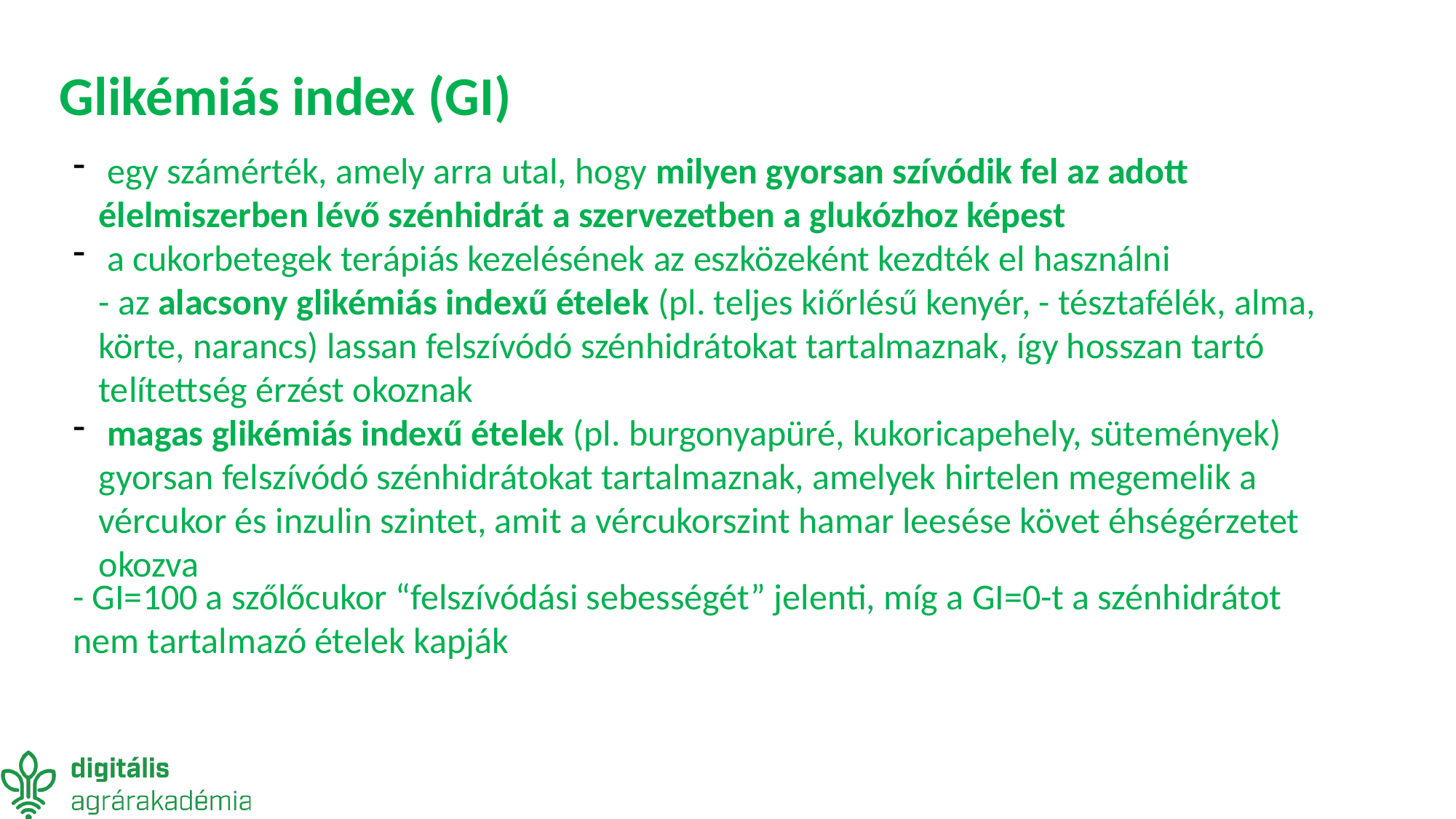

Glikémiás index (GI)
 egy számérték, amely arra utal, hogy milyen gyorsan szívódik fel az adott élelmiszerben lévő szénhidrát a szervezetben a glukózhoz képest
 a cukorbetegek terápiás kezelésének az eszközeként kezdték el használni
- az alacsony glikémiás indexű ételek (pl. teljes kiőrlésű kenyér, - tésztafélék, alma, körte, narancs) lassan felszívódó szénhidrátokat tartalmaznak, így hosszan tartó telítettség érzést okoznak
 magas glikémiás indexű ételek (pl. burgonyapüré, kukoricapehely, sütemények) gyorsan felszívódó szénhidrátokat tartalmaznak, amelyek hirtelen megemelik a vércukor és inzulin szintet, amit a vércukorszint hamar leesése követ éhségérzetet okozva
- GI=100 a szőlőcukor “felszívódási sebességét” jelenti, míg a GI=0-t a szénhidrátot nem tartalmazó ételek kapják